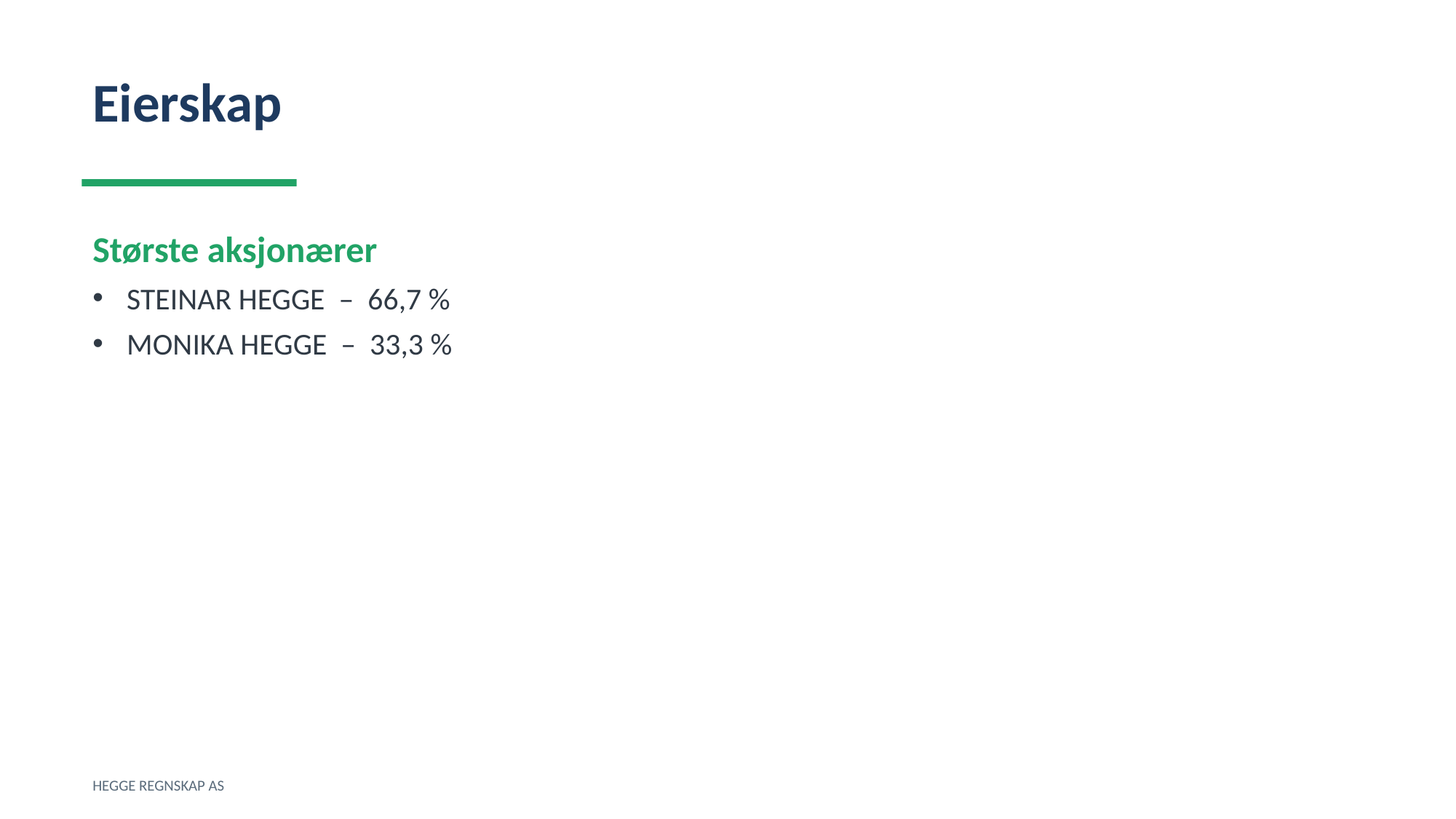

Eierskap

Største aksjonærer
STEINAR HEGGE  –  66,7 %
MONIKA HEGGE  –  33,3 %
HEGGE REGNSKAP AS